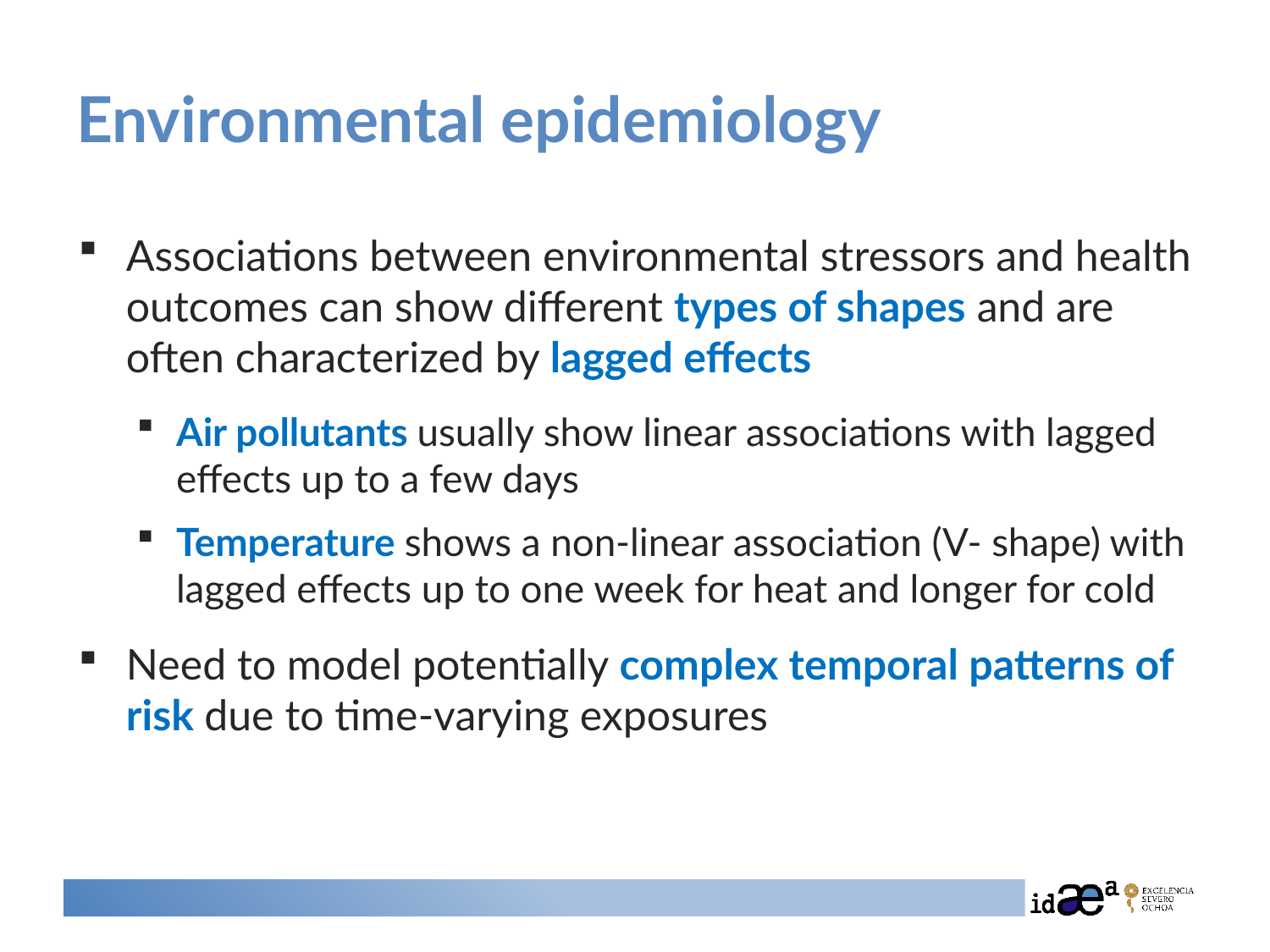

# Environmental epidemiology
Associations between environmental stressors and health outcomes can show different types of shapes and are often characterized by lagged effects
Air pollutants usually show linear associations with lagged effects up to a few days
Temperature shows a non-linear association (V- shape) with lagged effects up to one week for heat and longer for cold
Need to model potentially complex temporal patterns of risk due to time-varying exposures